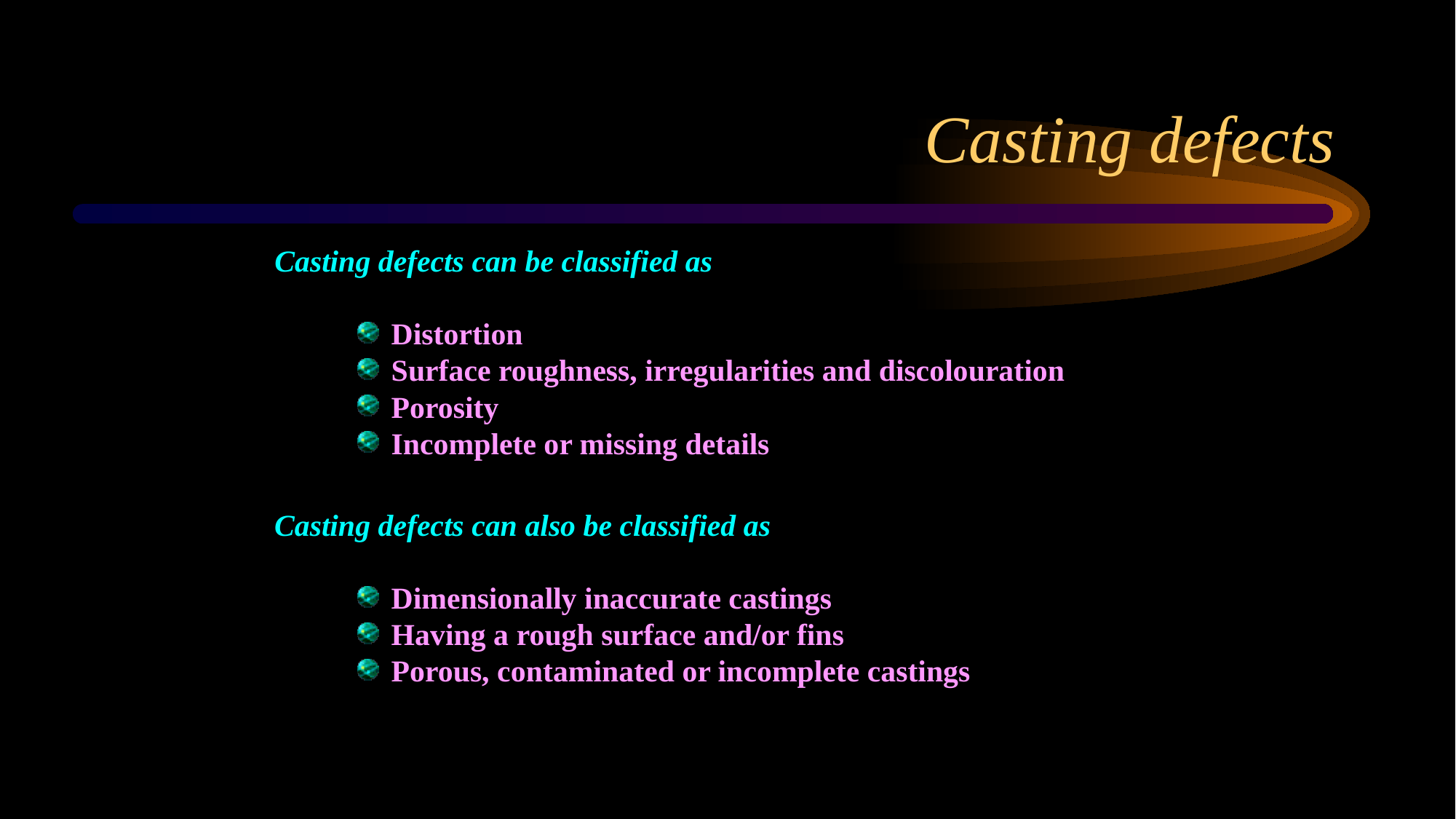

# Casting defects
Casting defects can be classified as

 Distortion
 Surface roughness, irregularities and discolouration
 Porosity
 Incomplete or missing details
Casting defects can also be classified as

 Dimensionally inaccurate castings
 Having a rough surface and/or fins
 Porous, contaminated or incomplete castings